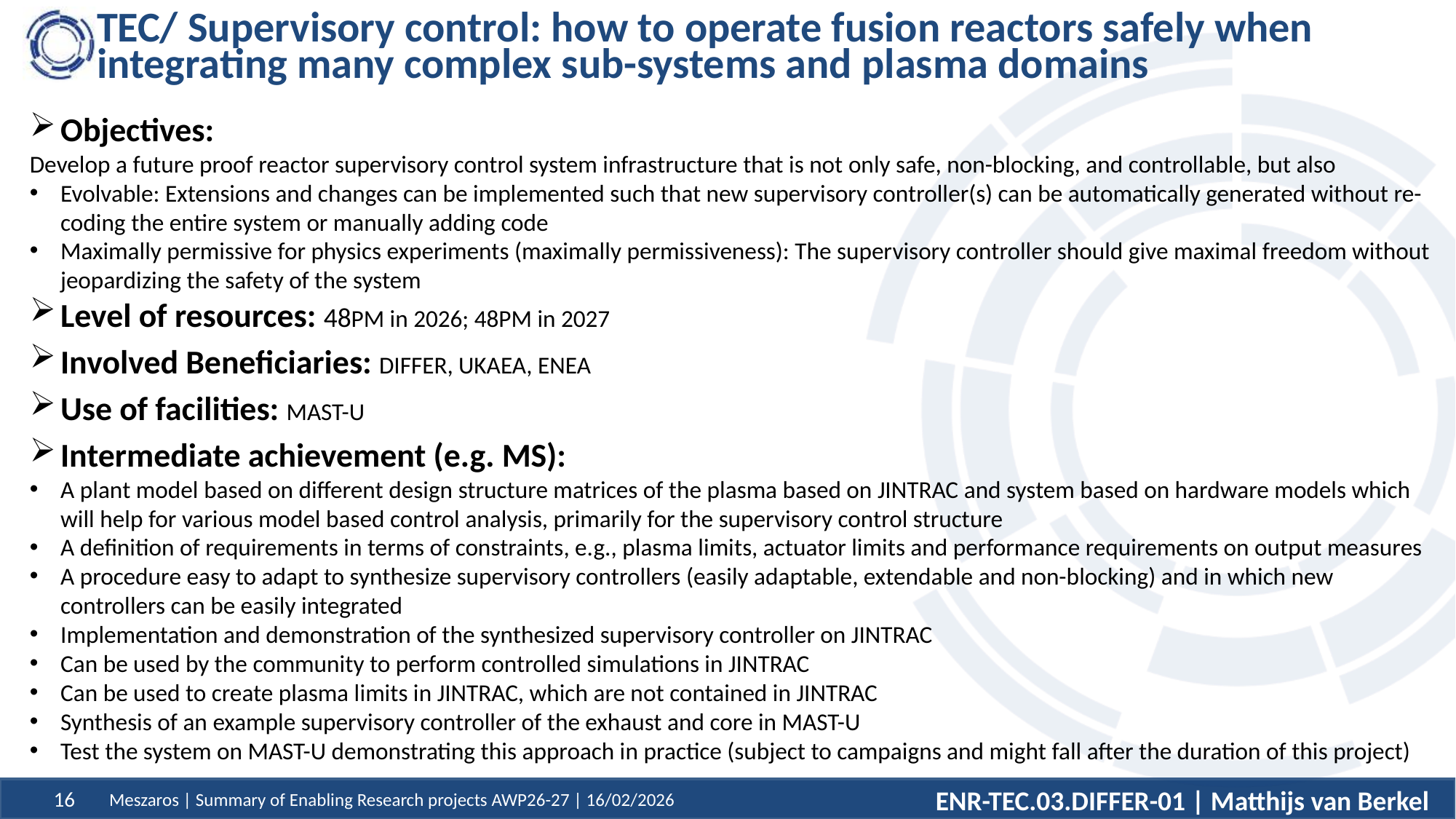

# TEC/ Supervisory control: how to operate fusion reactors safely when integrating many complex sub-systems and plasma domains
Objectives:
Develop a future proof reactor supervisory control system infrastructure that is not only safe, non-blocking, and controllable, but also
Evolvable: Extensions and changes can be implemented such that new supervisory controller(s) can be automatically generated without re-coding the entire system or manually adding code
Maximally permissive for physics experiments (maximally permissiveness): The supervisory controller should give maximal freedom without jeopardizing the safety of the system
Level of resources: 48PM in 2026; 48PM in 2027
Involved Beneficiaries: DIFFER, UKAEA, ENEA
Use of facilities: MAST-U
Intermediate achievement (e.g. MS):
A plant model based on different design structure matrices of the plasma based on JINTRAC and system based on hardware models which will help for various model based control analysis, primarily for the supervisory control structure
A definition of requirements in terms of constraints, e.g., plasma limits, actuator limits and performance requirements on output measures
A procedure easy to adapt to synthesize supervisory controllers (easily adaptable, extendable and non-blocking) and in which new controllers can be easily integrated
Implementation and demonstration of the synthesized supervisory controller on JINTRAC
Can be used by the community to perform controlled simulations in JINTRAC
Can be used to create plasma limits in JINTRAC, which are not contained in JINTRAC
Synthesis of an example supervisory controller of the exhaust and core in MAST-U
Test the system on MAST-U demonstrating this approach in practice (subject to campaigns and might fall after the duration of this project)

ENR-TEC.03.DIFFER-01 | Matthijs van Berkel
Meszaros | Summary of Enabling Research projects AWP26-27 | 16/02/2026
16